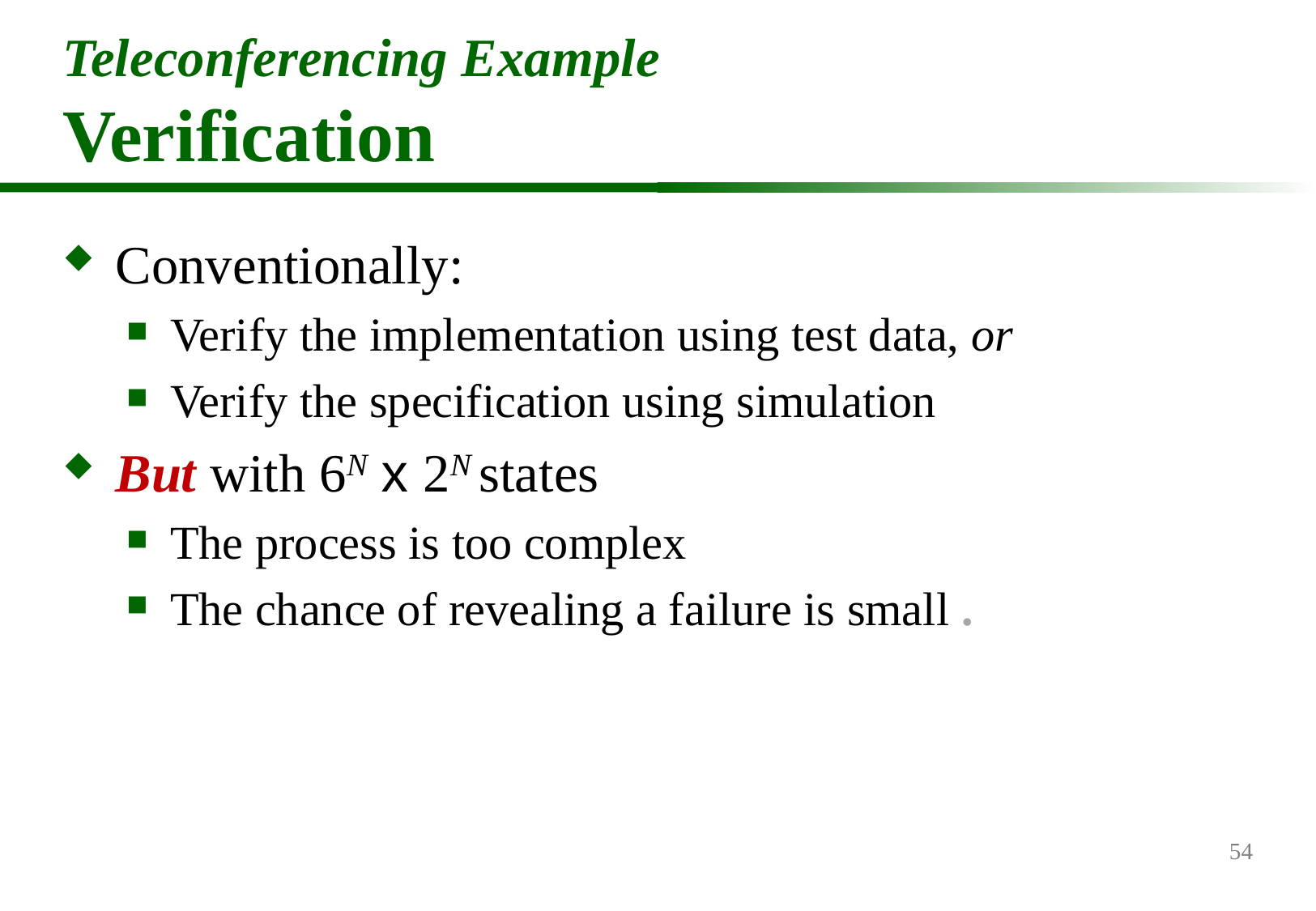

# Teleconferencing Example Verification
Conventionally:
Verify the implementation using test data, or
Verify the specification using simulation
But with 6N x 2N states
The process is too complex
The chance of revealing a failure is small .
54